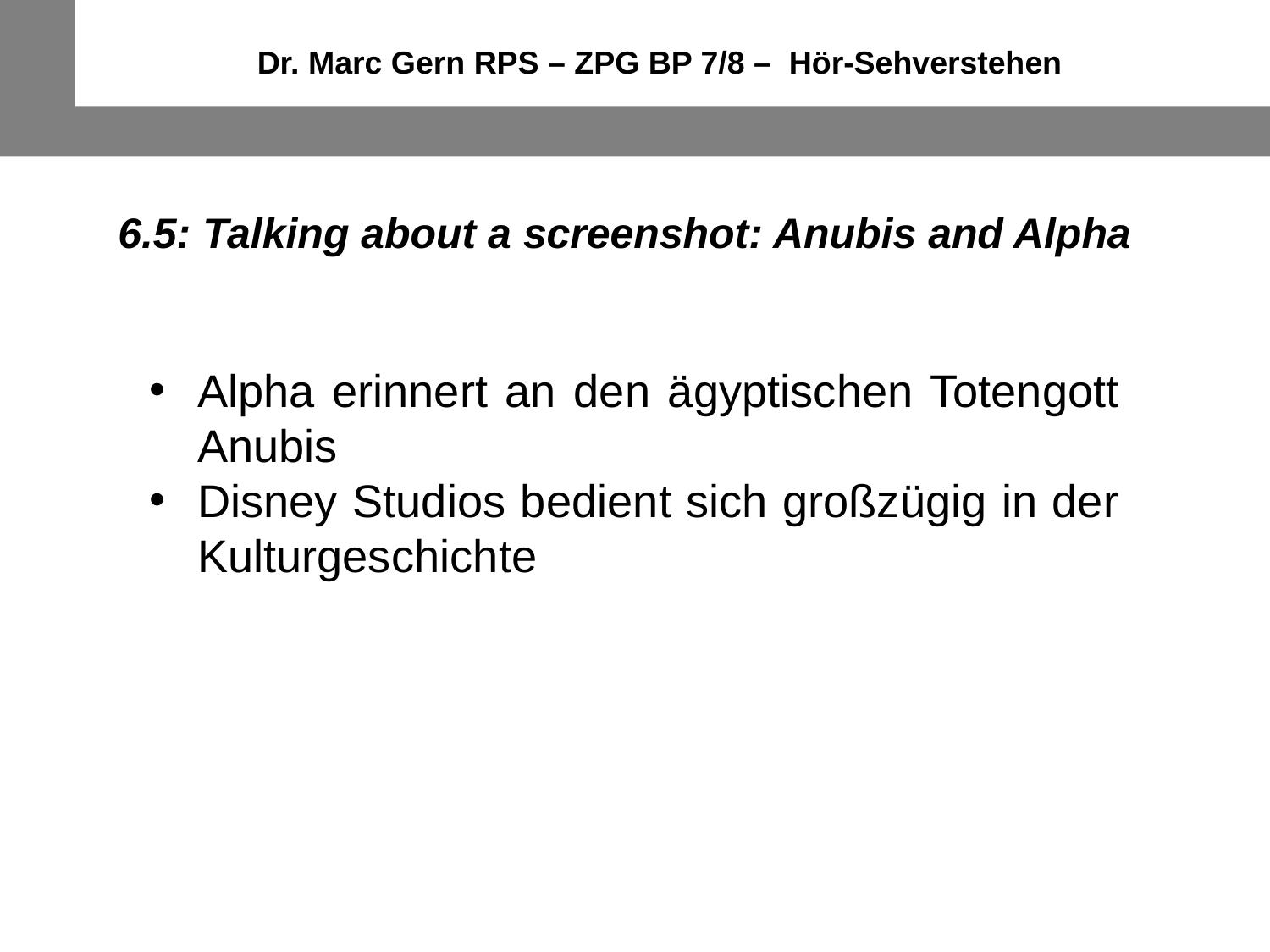

Dr. Marc Gern RPS – ZPG BP 7/8 –  Hör-Sehverstehen

6.5: Talking about a screenshot: Anubis and Alpha

Alpha erinnert an den ägyptischen Totengott Anubis
Disney Studios bedient sich großzügig in der Kulturgeschichte